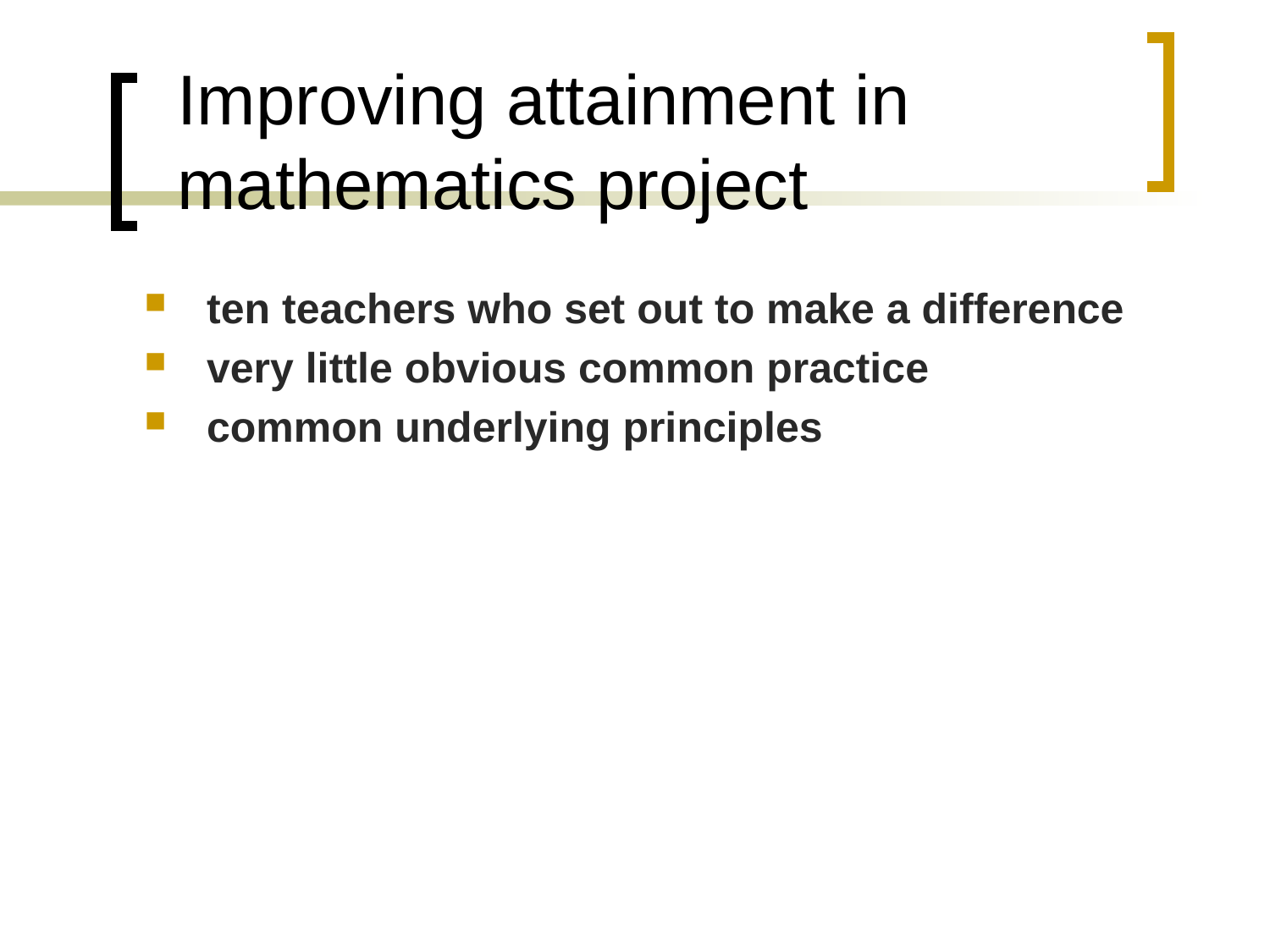

# Improving attainment in mathematics project
ten teachers who set out to make a difference
very little obvious common practice
common underlying principles